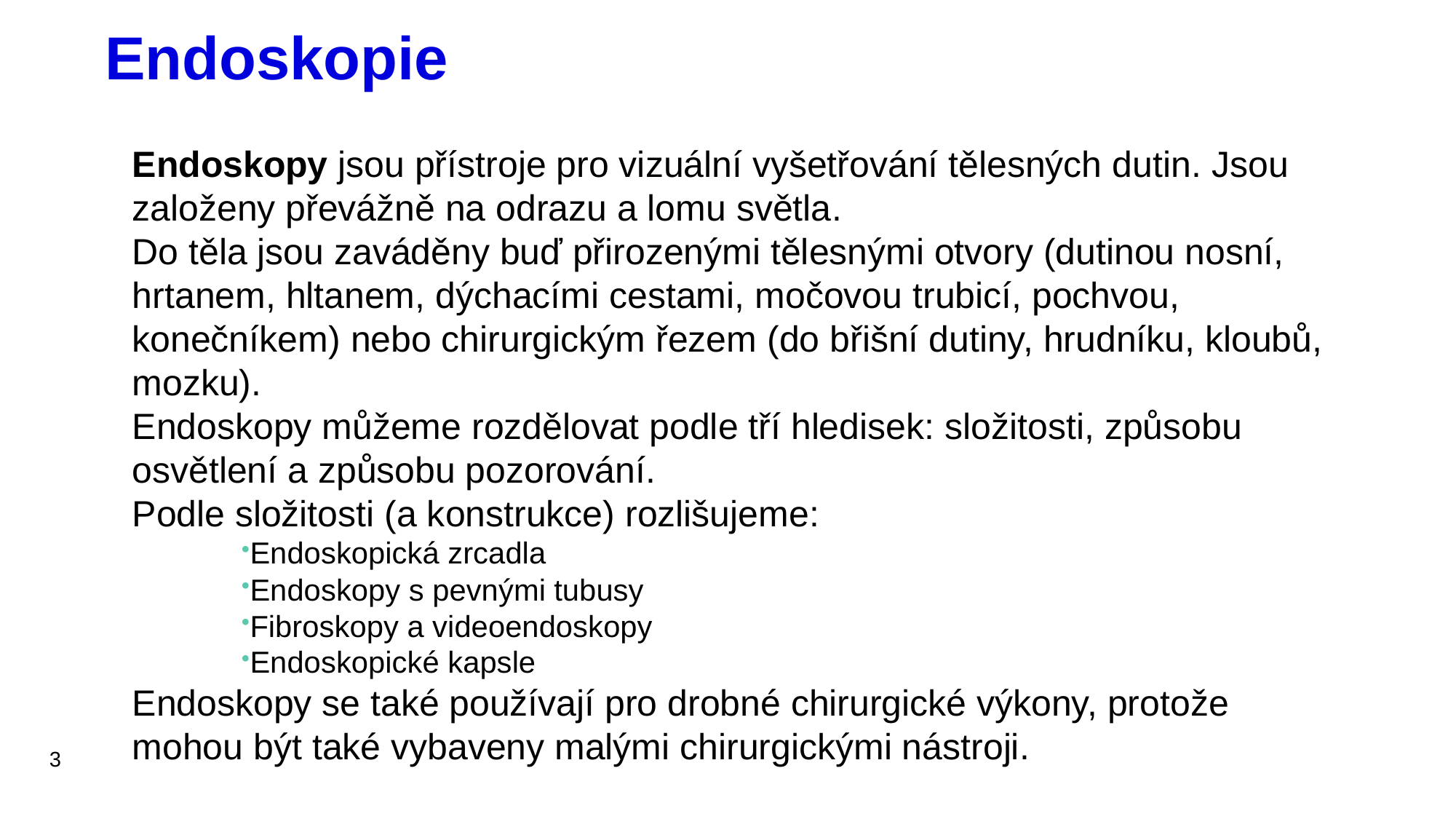

# Endoskopie
Endoskopy jsou přístroje pro vizuální vyšetřování tělesných dutin. Jsou založeny převážně na odrazu a lomu světla.
Do těla jsou zaváděny buď přirozenými tělesnými otvory (dutinou nosní, hrtanem, hltanem, dýchacími cestami, močovou trubicí, pochvou, konečníkem) nebo chirurgickým řezem (do břišní dutiny, hrudníku, kloubů, mozku).
Endoskopy můžeme rozdělovat podle tří hledisek: složitosti, způsobu osvětlení a způsobu pozorování.
Podle složitosti (a konstrukce) rozlišujeme:
Endoskopická zrcadla
Endoskopy s pevnými tubusy
Fibroskopy a videoendoskopy
Endoskopické kapsle
Endoskopy se také používají pro drobné chirurgické výkony, protože mohou být také vybaveny malými chirurgickými nástroji.
3